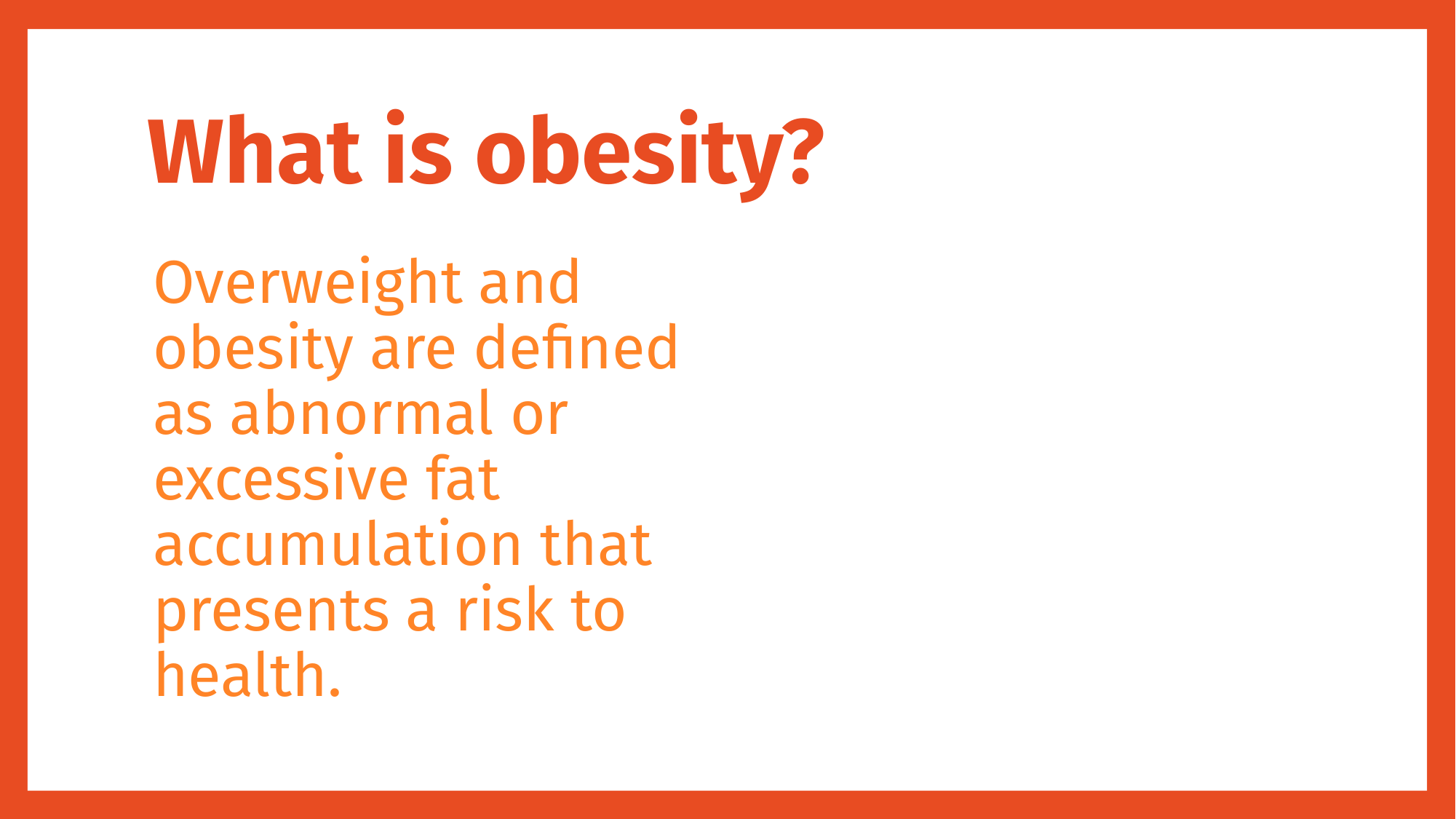

# What is obesity?
Overweight and obesity are defined as abnormal or excessive fat accumulation that presents a risk to health.